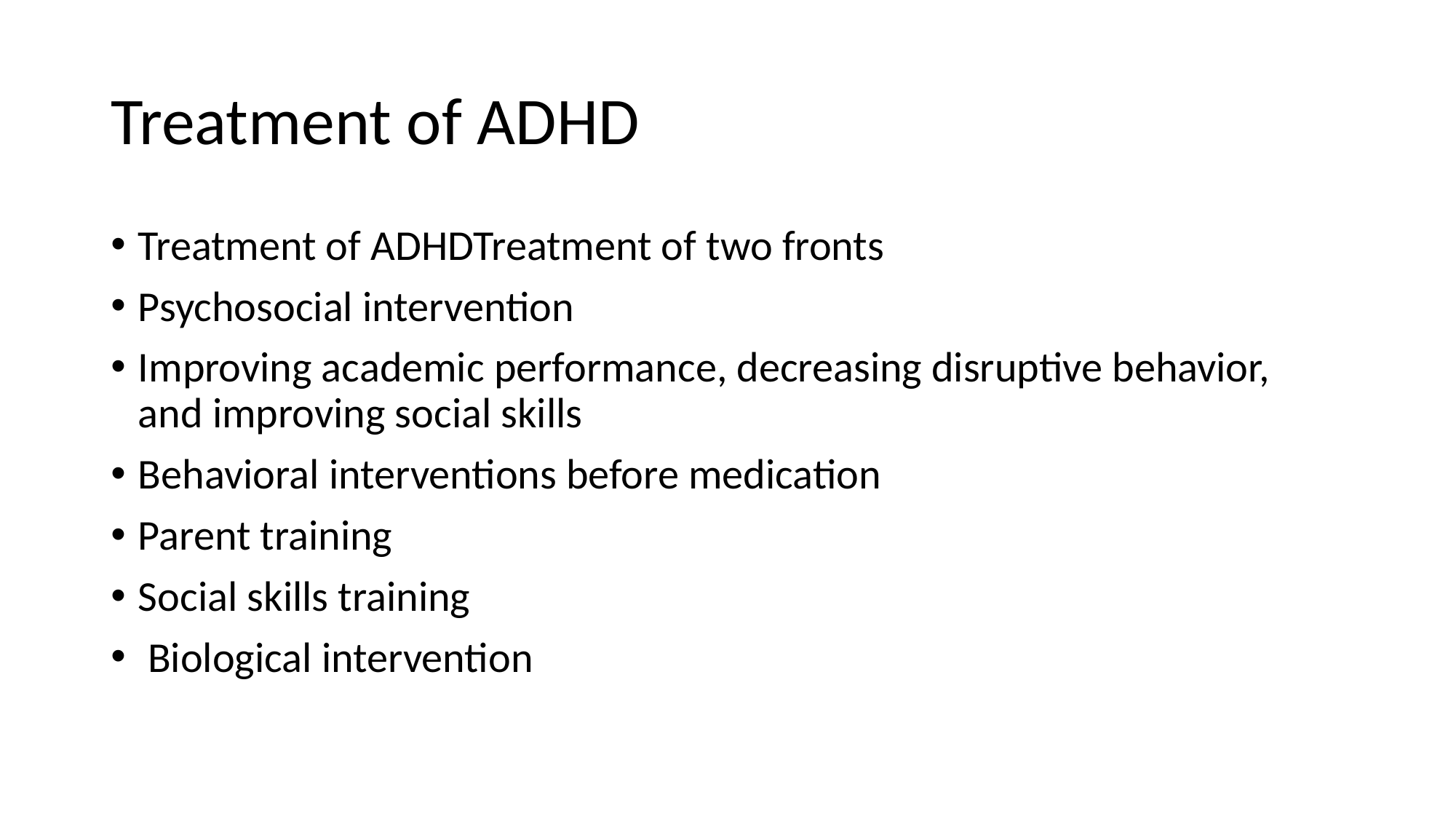

# Treatment of ADHD
Treatment of ADHDTreatment of two fronts
Psychosocial intervention
Improving academic performance, decreasing disruptive behavior, and improving social skills
Behavioral interventions before medication
Parent training
Social skills training
 Biological intervention